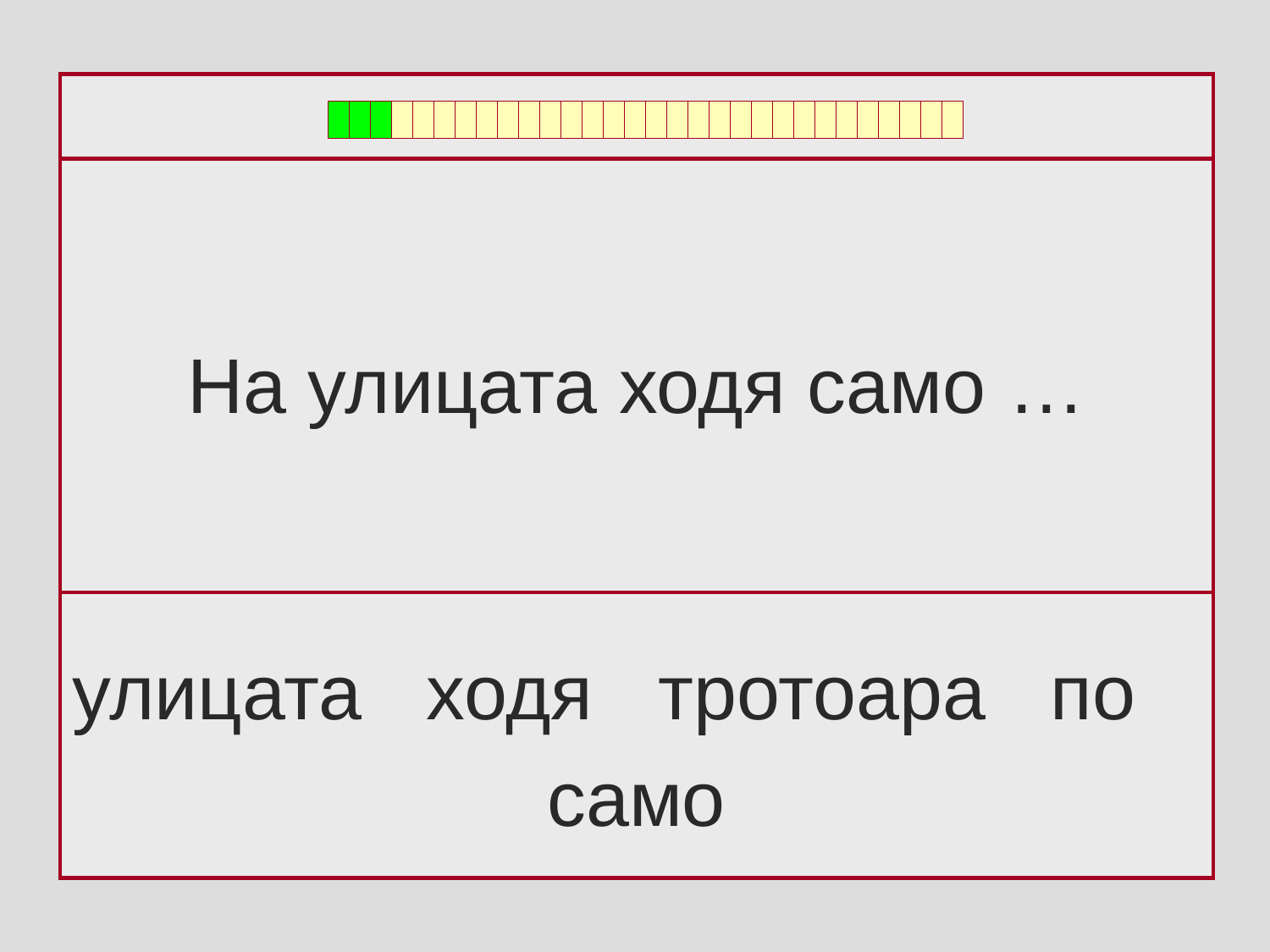

На улицата ходя само …
улицата   ходя   тротоара   по
само